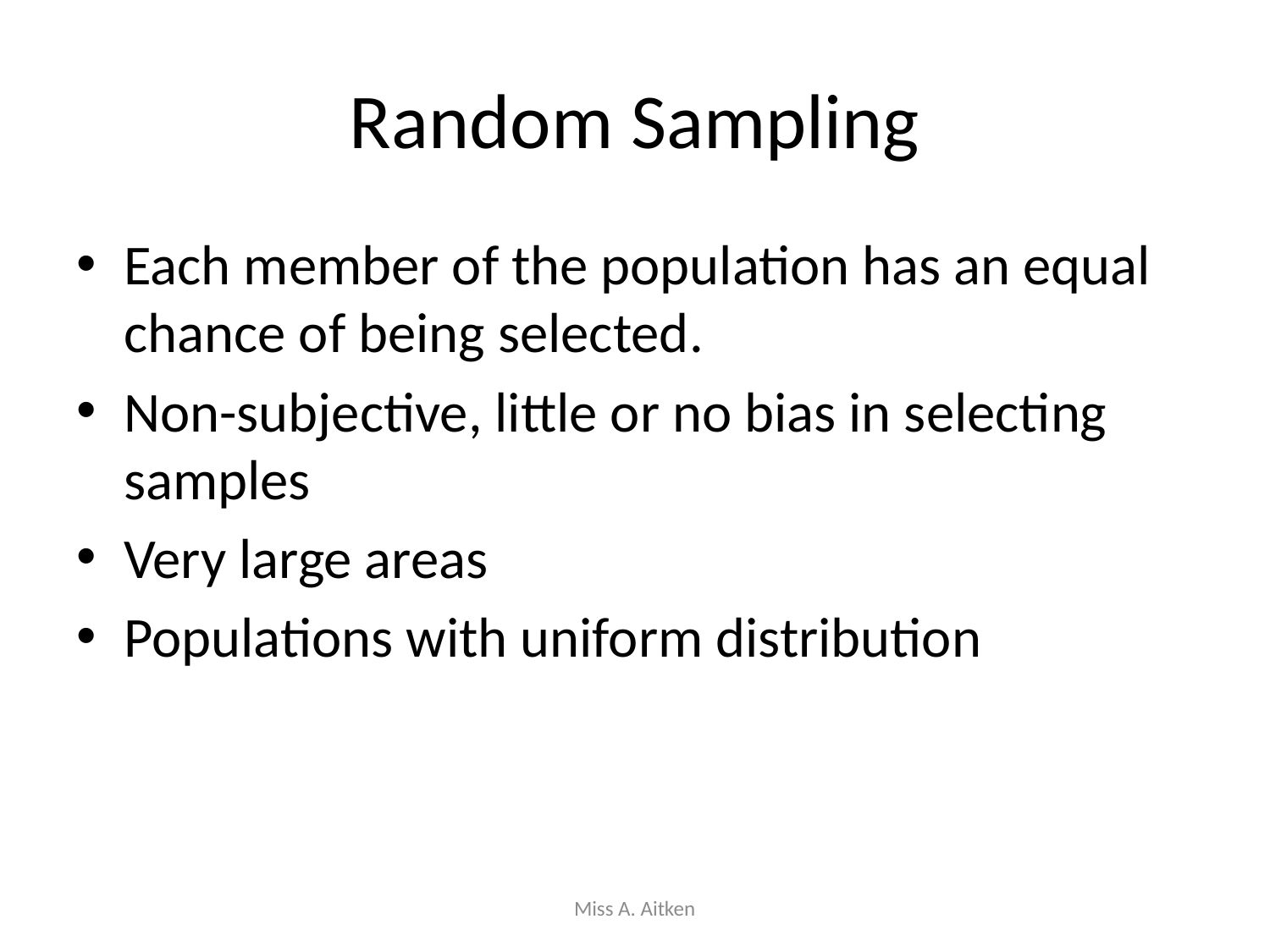

# Random Sampling
Each member of the population has an equal chance of being selected.
Non-subjective, little or no bias in selecting samples
Very large areas
Populations with uniform distribution
Miss A. Aitken